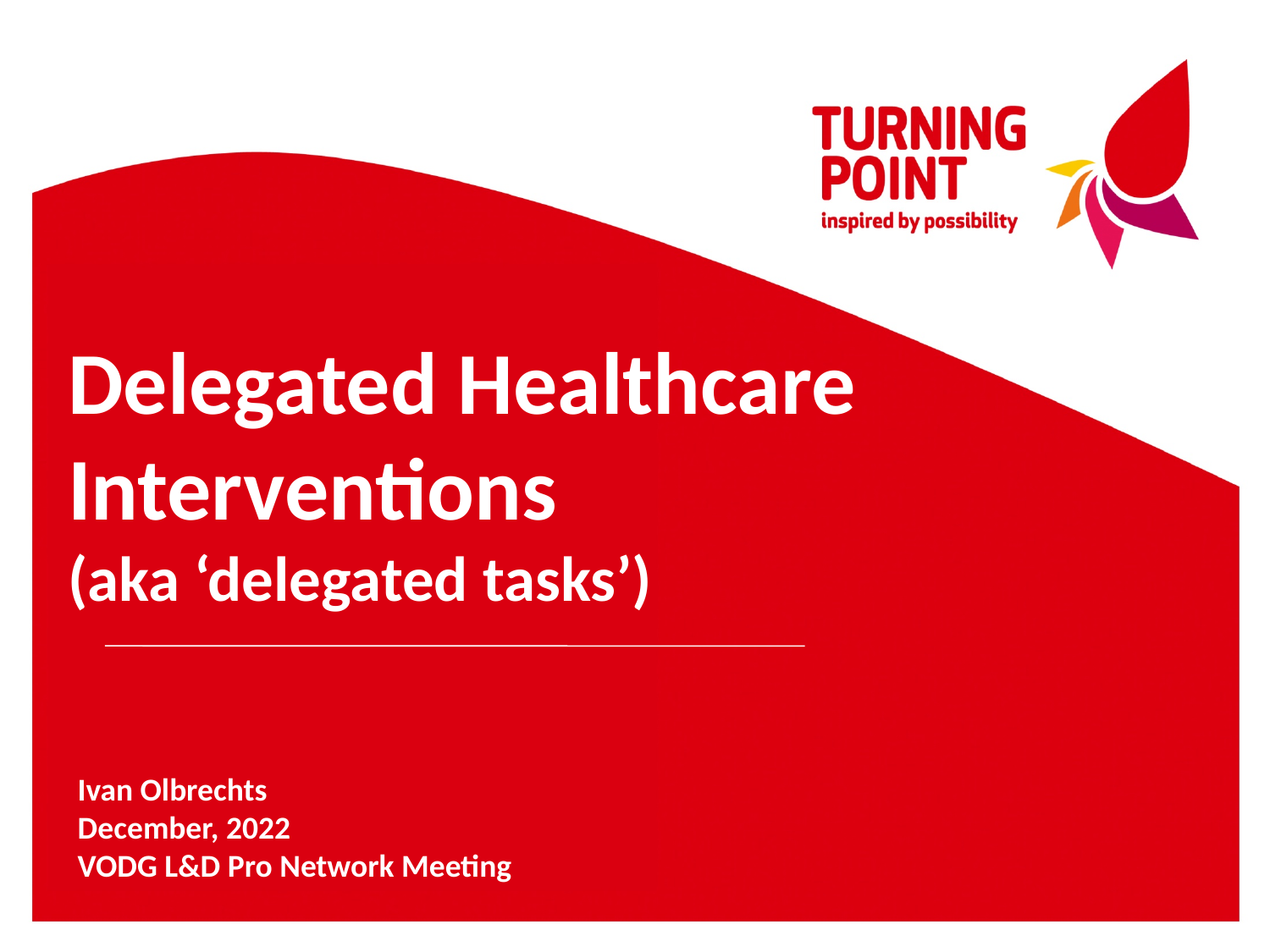

# Delegated Healthcare Interventions (aka ‘delegated tasks’)

Ivan Olbrechts
December, 2022
VODG L&D Pro Network Meeting